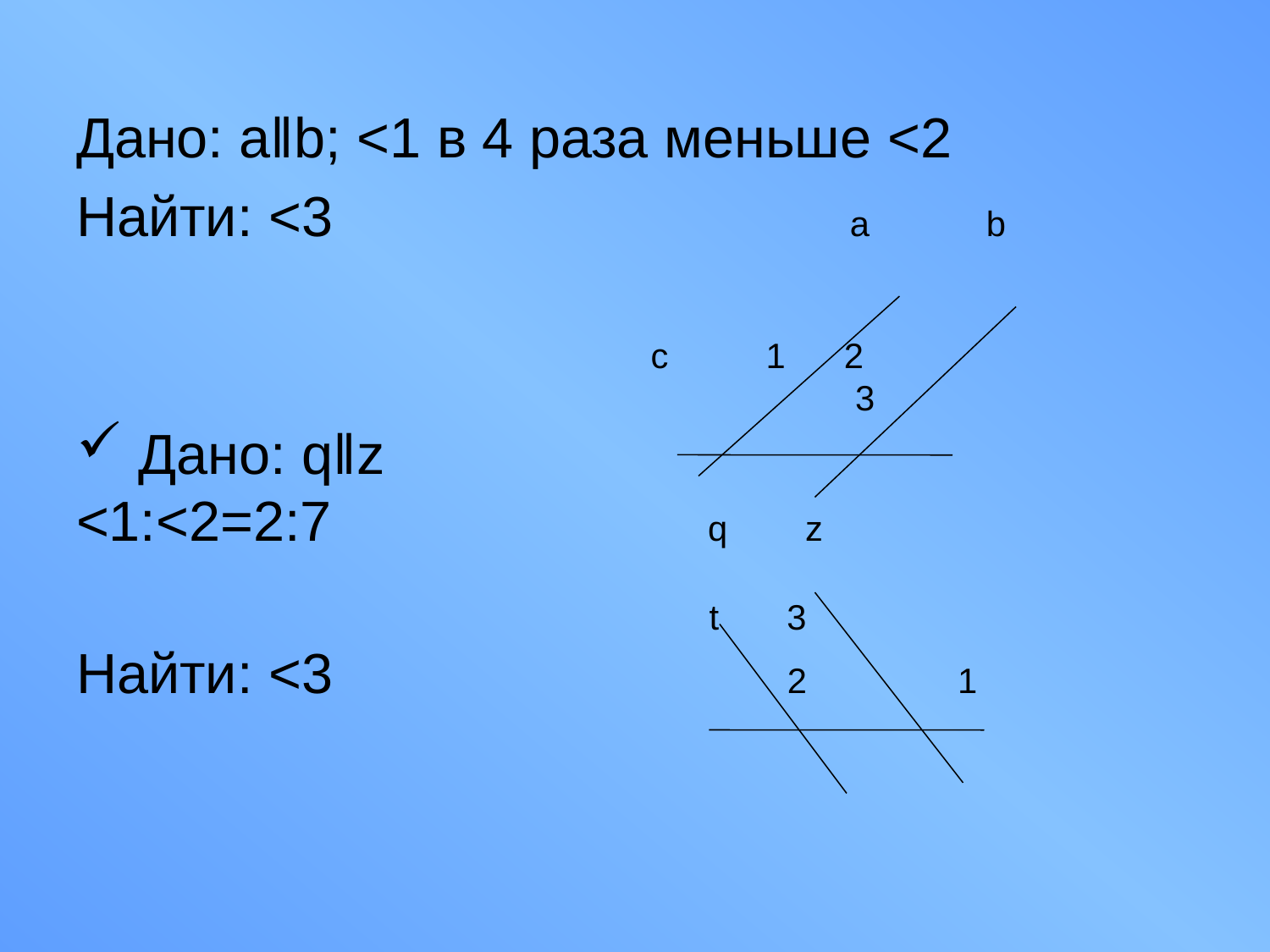

Дано: aǁb; <1 в 4 раза меньше <2
Найти: <3                                 a            b

                                                           c          1      2
                                                                                3
 Дано: qǁz
<1:<2=2:7                        q        z

                                                                 t       3
Найти: <3                             2          1